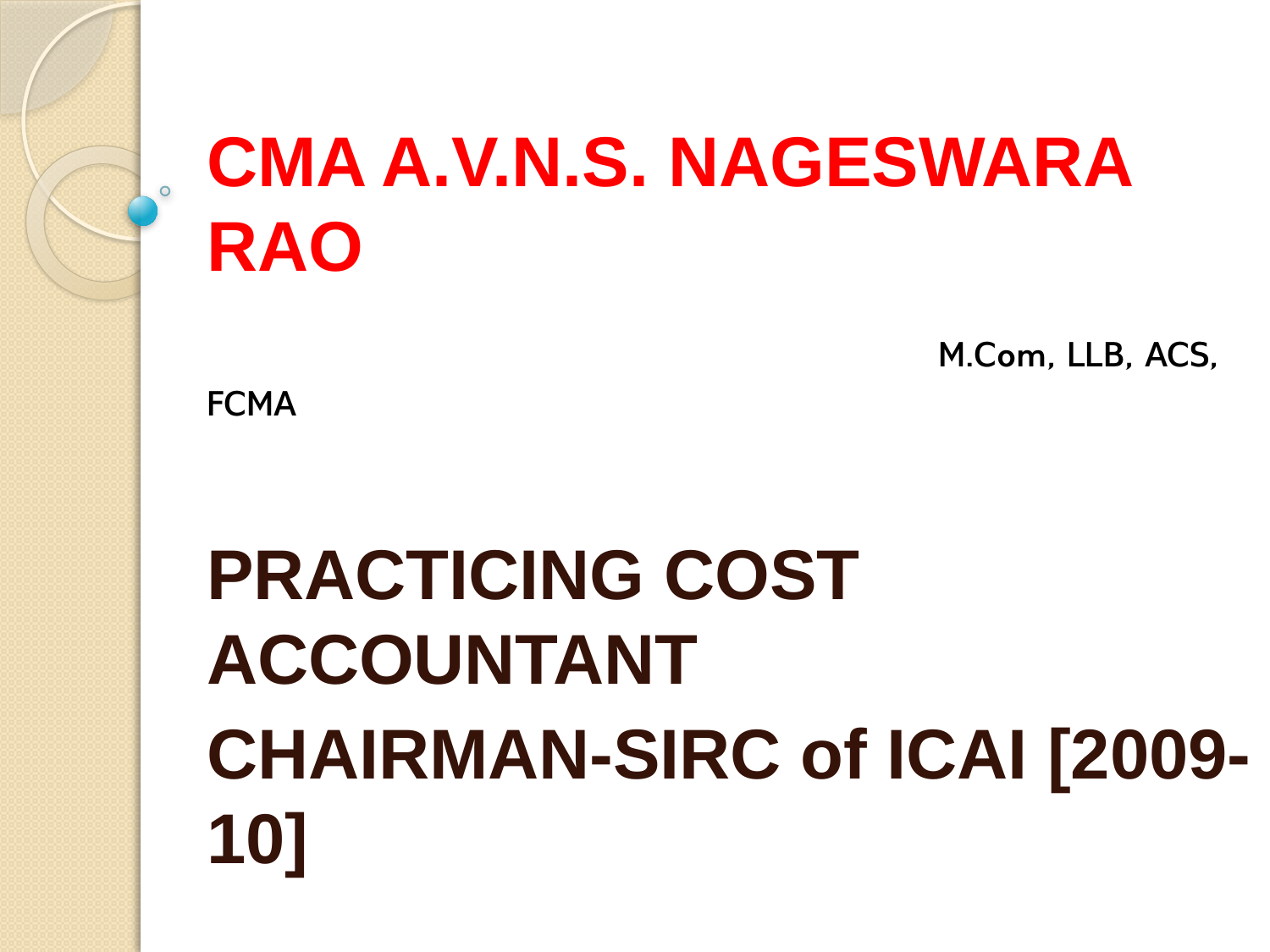

CMA A.V.N.S. NAGESWARA RAO
                                M.Com, LLB, ACS, FCMA

PRACTICING COST ACCOUNTANT
CHAIRMAN-SIRC of ICAI [2009-10]